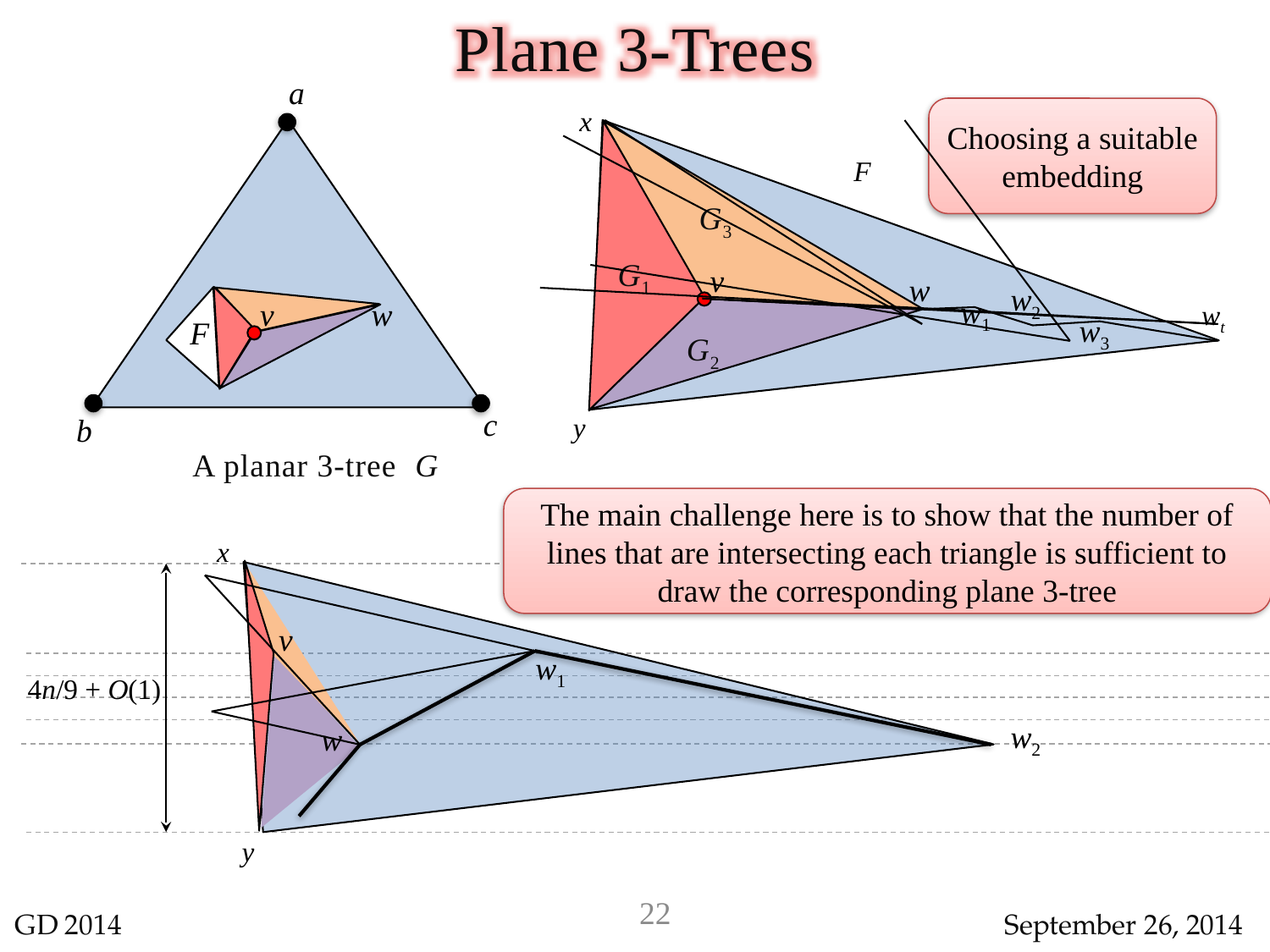

Plane 3-Trees

Choosing a suitable embedding

G3
G1
v
w

w2

w1
w3
G2
v
w
a
x

F

w
v
wt

F

c
b
y
A planar 3-tree  G
The main challenge here is to show that the number of lines that are intersecting each triangle is sufficient to draw the corresponding plane 3-tree
x

4n/9 + O(1)

y
v
w1
w
w2
22
GD 2014
September 26, 2014